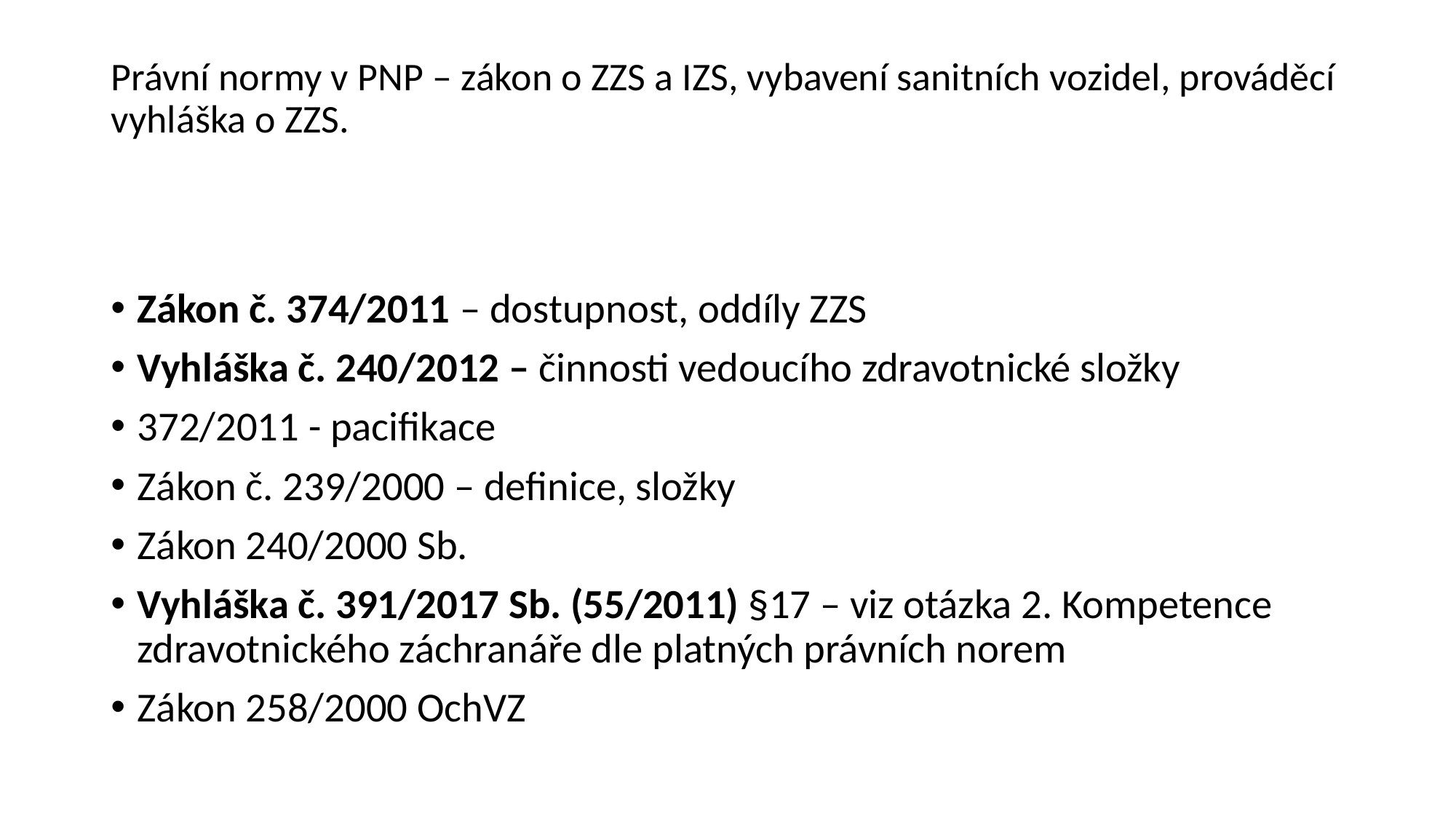

# Právní normy v PNP – zákon o ZZS a IZS, vybavení sanitních vozidel, prováděcí vyhláška o ZZS.

Zákon č. 374/2011 – dostupnost, oddíly ZZS
Vyhláška č. 240/2012 – činnosti vedoucího zdravotnické složky
372/2011 - pacifikace
Zákon č. 239/2000 – definice, složky
Zákon 240/2000 Sb.
Vyhláška č. 391/2017 Sb. (55/2011) §17 – viz otázka 2. Kompetence zdravotnického záchranáře dle platných právních norem
Zákon 258/2000 OchVZ